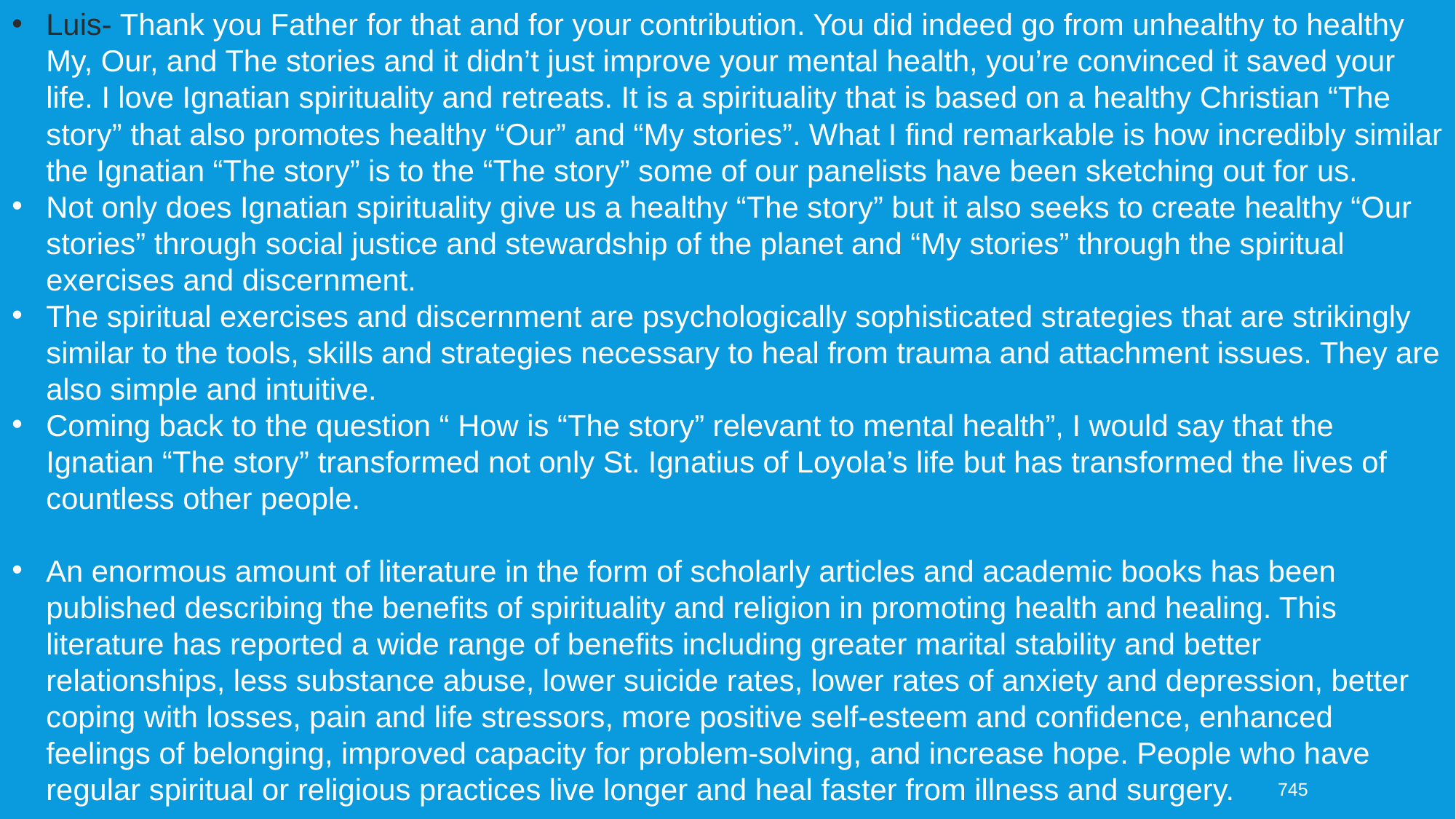

Luis- Thank you Father for that and for your contribution. You did indeed go from unhealthy to healthy My, Our, and The stories and it didn’t just improve your mental health, you’re convinced it saved your life. I love Ignatian spirituality and retreats. It is a spirituality that is based on a healthy Christian “The story” that also promotes healthy “Our” and “My stories”. What I find remarkable is how incredibly similar the Ignatian “The story” is to the “The story” some of our panelists have been sketching out for us.
Not only does Ignatian spirituality give us a healthy “The story” but it also seeks to create healthy “Our stories” through social justice and stewardship of the planet and “My stories” through the spiritual exercises and discernment.
The spiritual exercises and discernment are psychologically sophisticated strategies that are strikingly similar to the tools, skills and strategies necessary to heal from trauma and attachment issues. They are also simple and intuitive.
Coming back to the question “ How is “The story” relevant to mental health”, I would say that the Ignatian “The story” transformed not only St. Ignatius of Loyola’s life but has transformed the lives of countless other people.

An enormous amount of literature in the form of scholarly articles and academic books has been published describing the benefits of spirituality and religion in promoting health and healing. This literature has reported a wide range of benefits including greater marital stability and better relationships, less substance abuse, lower suicide rates, lower rates of anxiety and depression, better coping with losses, pain and life stressors, more positive self-esteem and confidence, enhanced feelings of belonging, improved capacity for problem-solving, and increase hope. People who have regular spiritual or religious practices live longer and heal faster from illness and surgery.

745